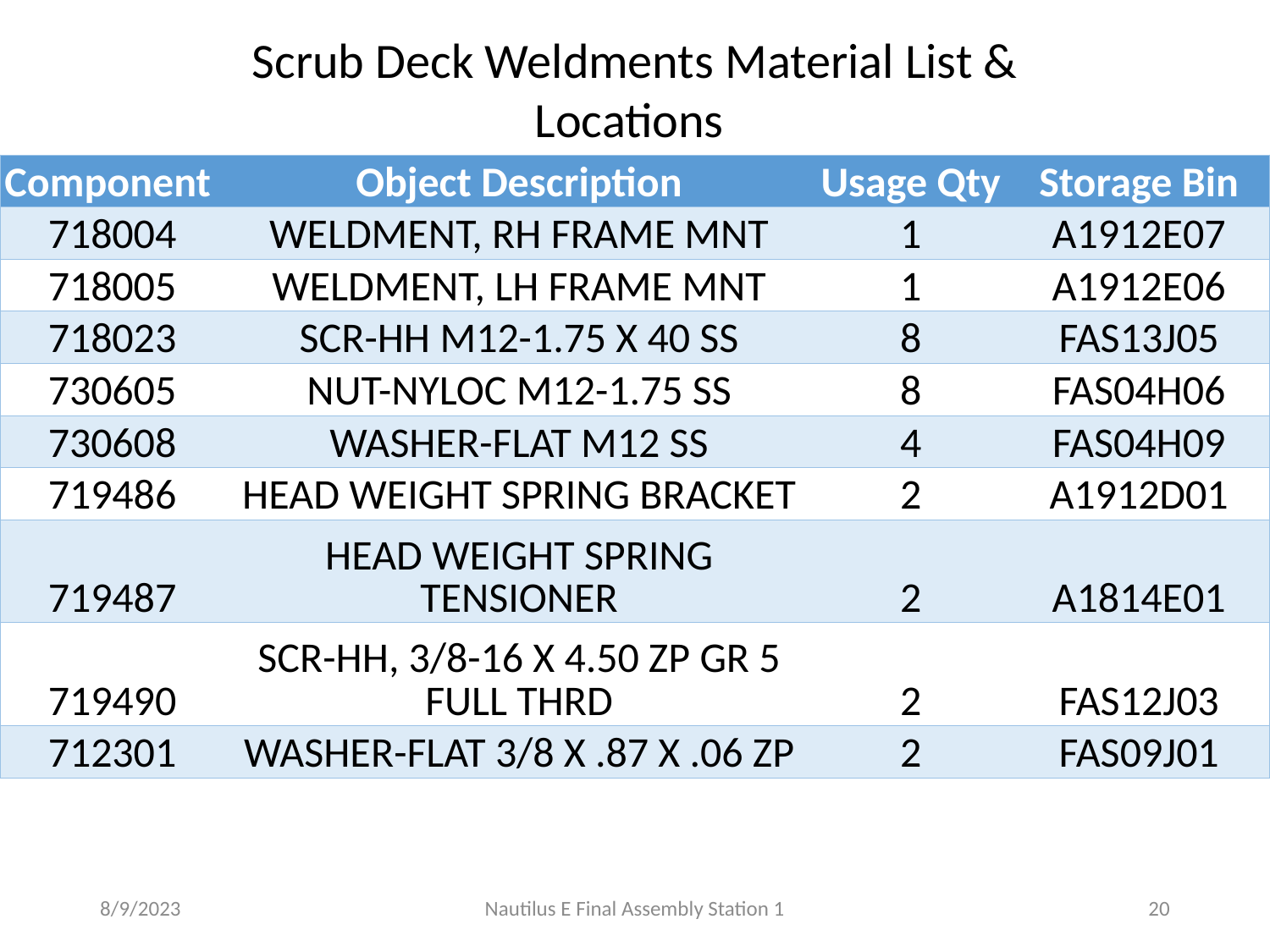

Scrub Deck Weldments Material List & Locations
| Component | Object Description | Usage Qty | Storage Bin |
| --- | --- | --- | --- |
| 718004 | WELDMENT, RH FRAME MNT | 1 | A1912E07 |
| 718005 | WELDMENT, LH FRAME MNT | 1 | A1912E06 |
| 718023 | SCR-HH M12-1.75 X 40 SS | 8 | FAS13J05 |
| 730605 | NUT-NYLOC M12-1.75 SS | 8 | FAS04H06 |
| 730608 | WASHER-FLAT M12 SS | 4 | FAS04H09 |
| 719486 | HEAD WEIGHT SPRING BRACKET | 2 | A1912D01 |
| 719487 | HEAD WEIGHT SPRING TENSIONER | 2 | A1814E01 |
| 719490 | SCR-HH, 3/8-16 X 4.50 ZP GR 5 FULL THRD | 2 | FAS12J03 |
| 712301 | WASHER-FLAT 3/8 X .87 X .06 ZP | 2 | FAS09J01 |
8/9/2023
Nautilus E Final Assembly Station 1
20